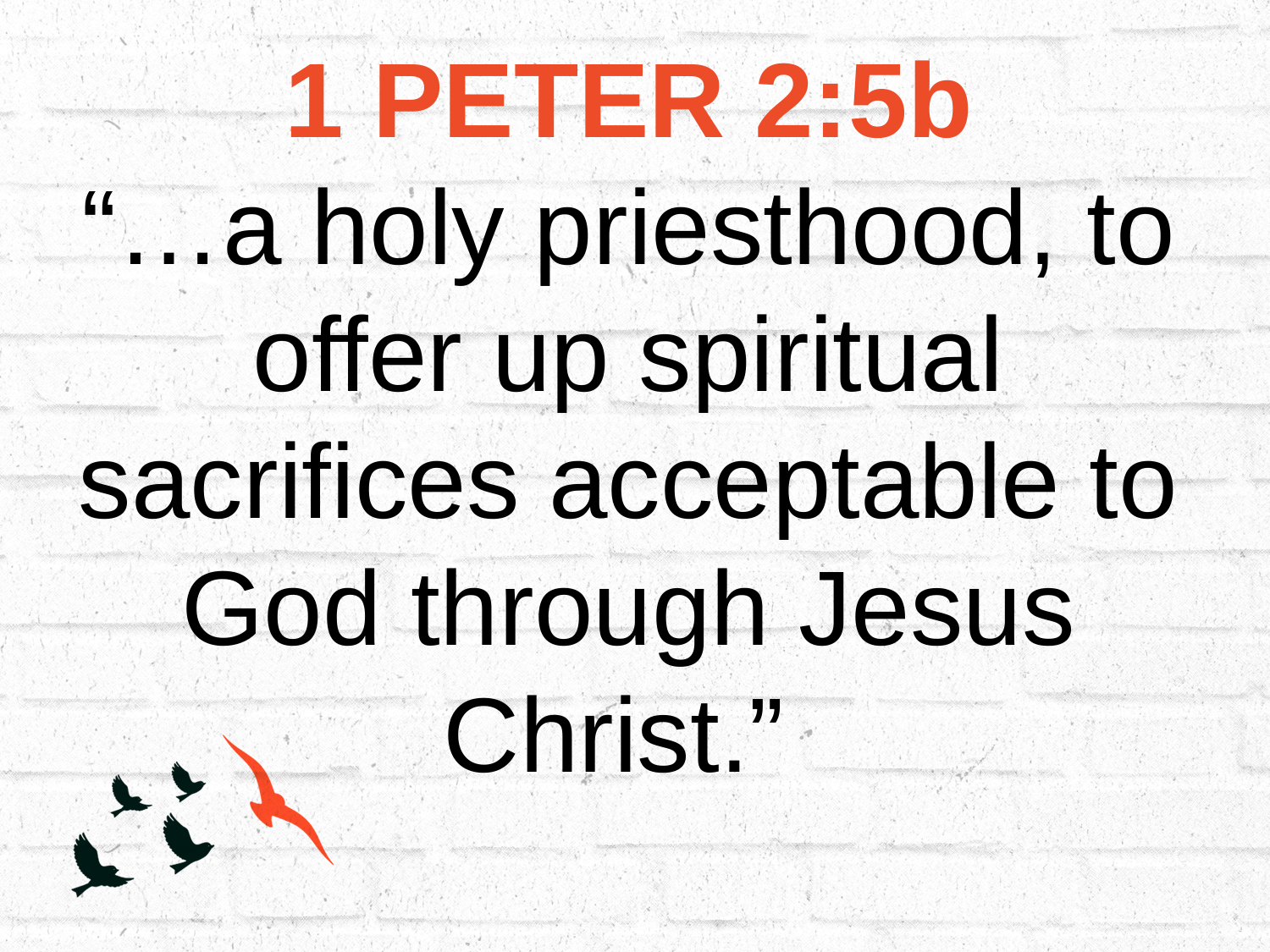

1 PETER 2:5b
“…a holy priesthood, to offer up spiritual sacrifices acceptable to God through Jesus Christ.”